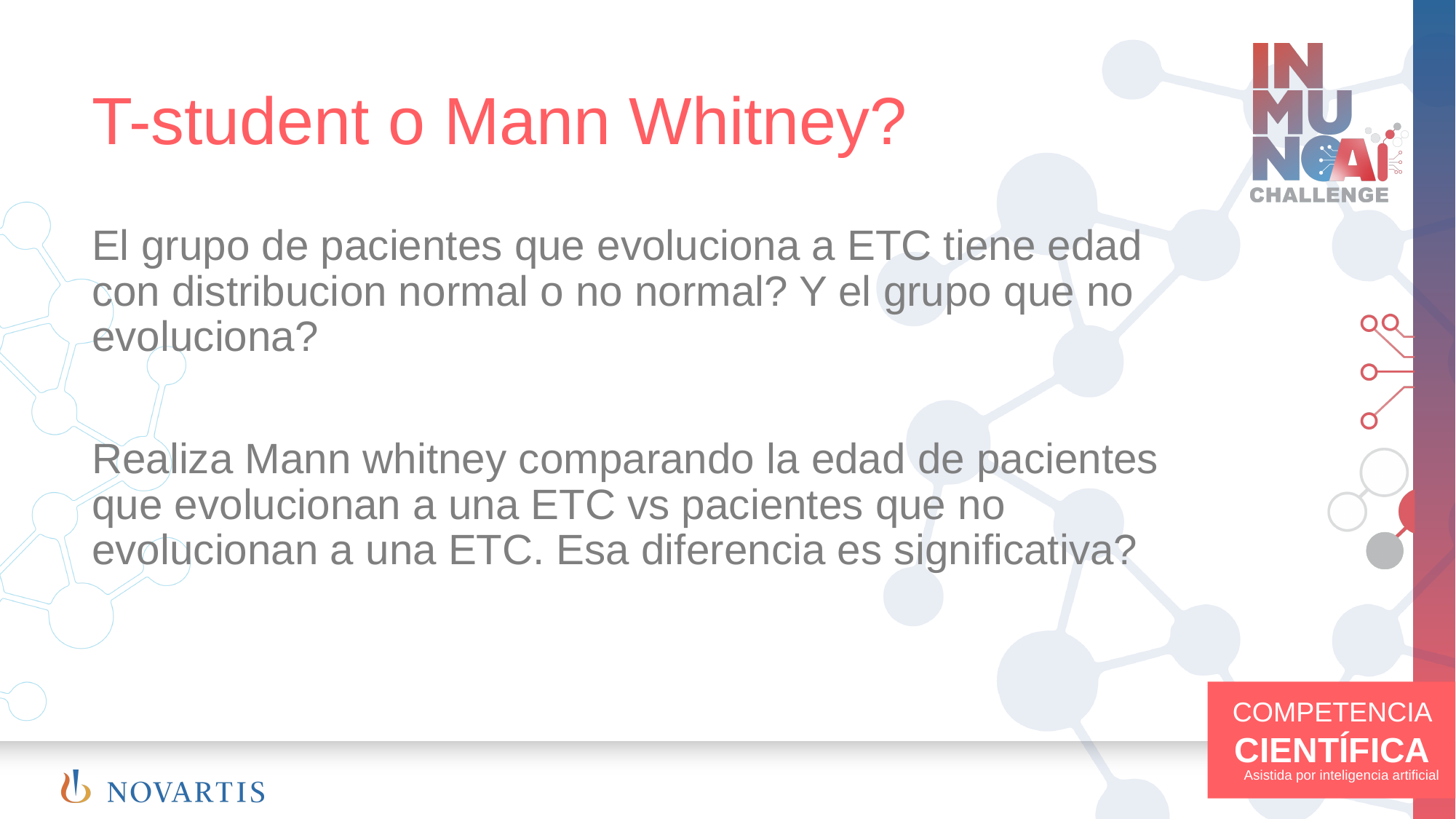

# T-student o Mann Whitney?
El grupo de pacientes que evoluciona a ETC tiene edad con distribucion normal o no normal? Y el grupo que no evoluciona?

Realiza Mann whitney comparando la edad de pacientes que evolucionan a una ETC vs pacientes que no evolucionan a una ETC. Esa diferencia es significativa?